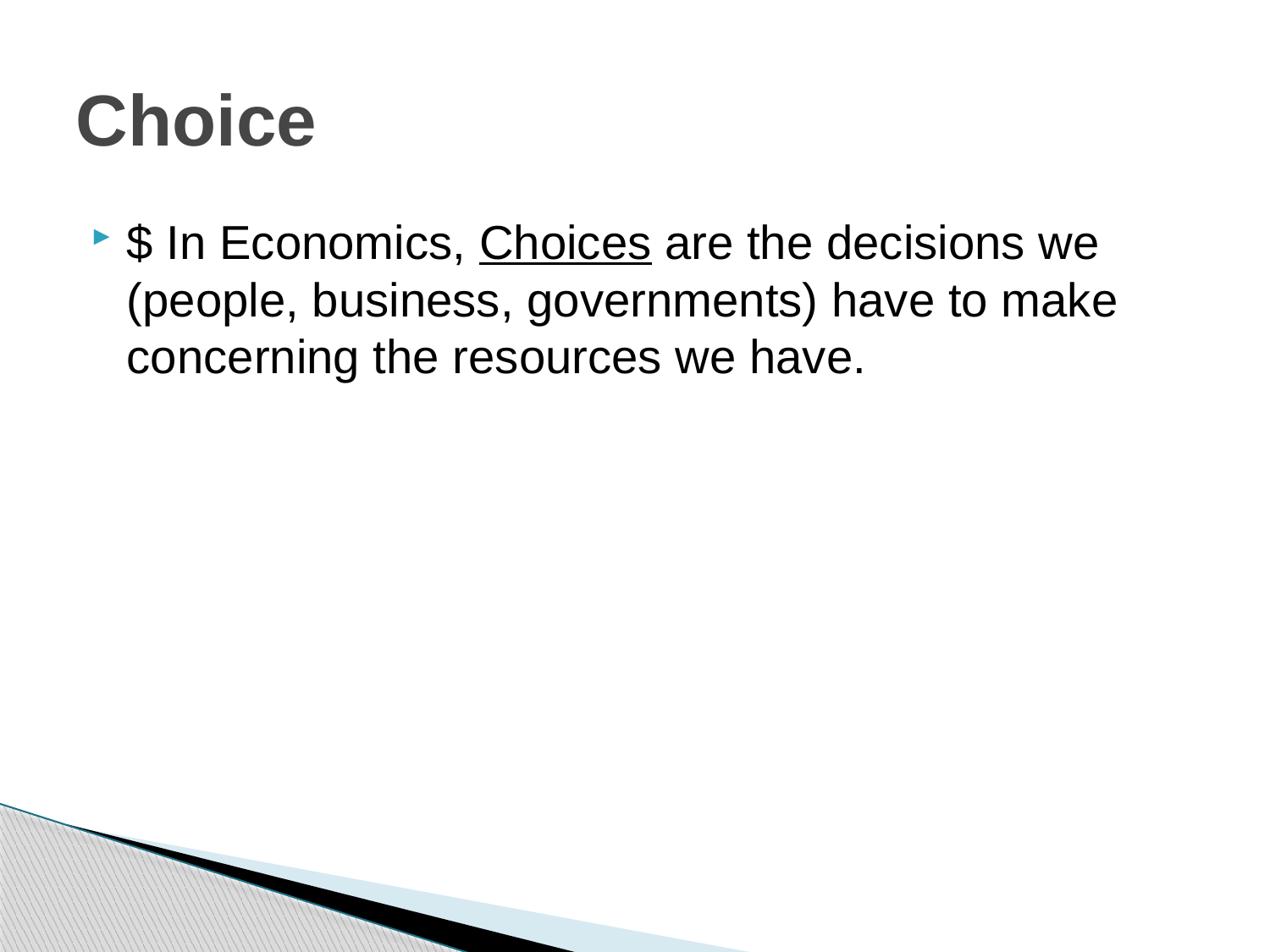

# Choice
$ In Economics, Choices are the decisions we (people, business, governments) have to make concerning the resources we have.